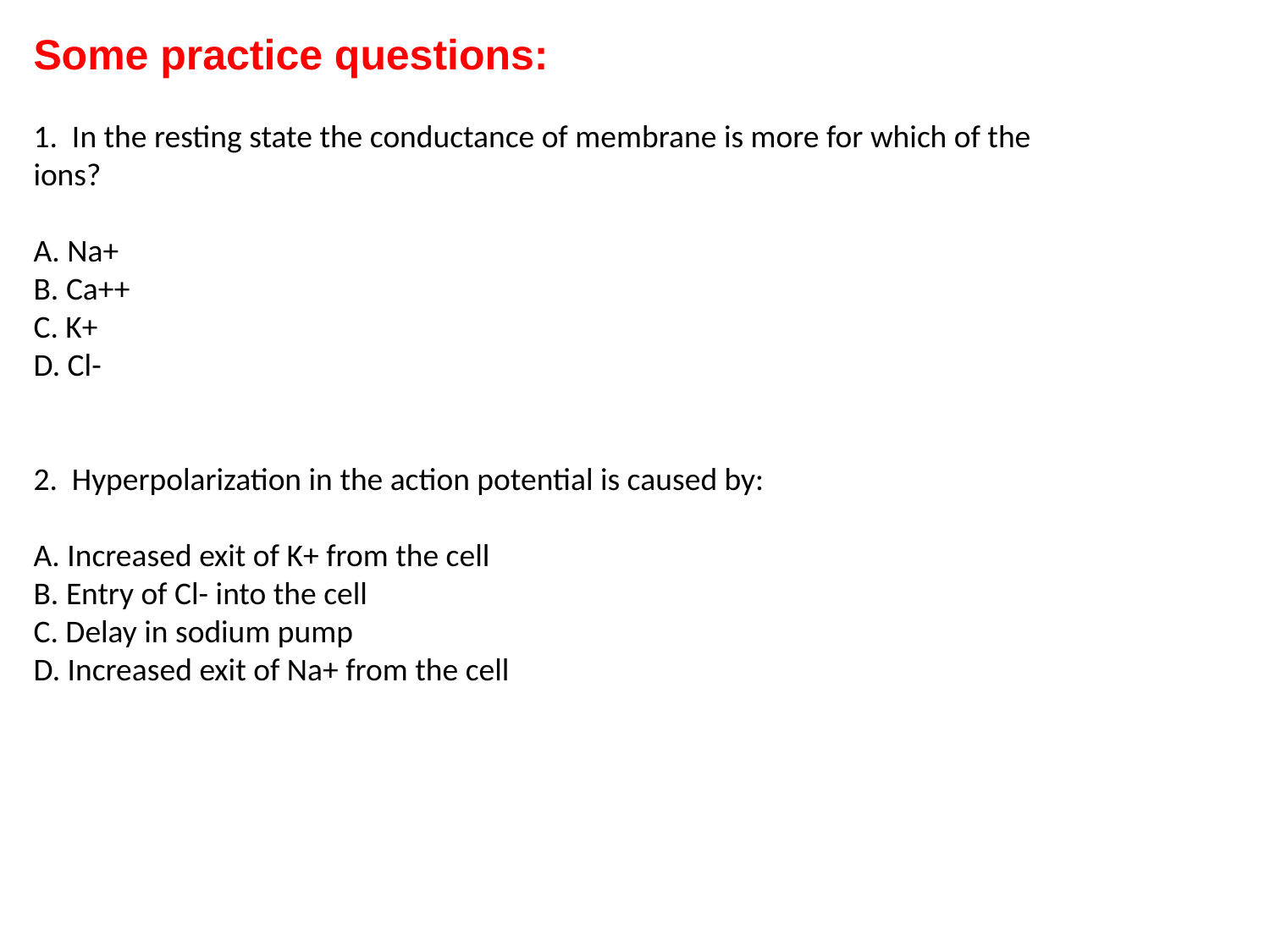

Some practice questions:

1.  In the resting state the conductance of membrane is more for which of the ions?

A. Na+
B. Ca++
C. K+
D. Cl-

2.  Hyperpolarization in the action potential is caused by:

A. Increased exit of K+ from the cell
B. Entry of Cl- into the cell
C. Delay in sodium pump
D. Increased exit of Na+ from the cell